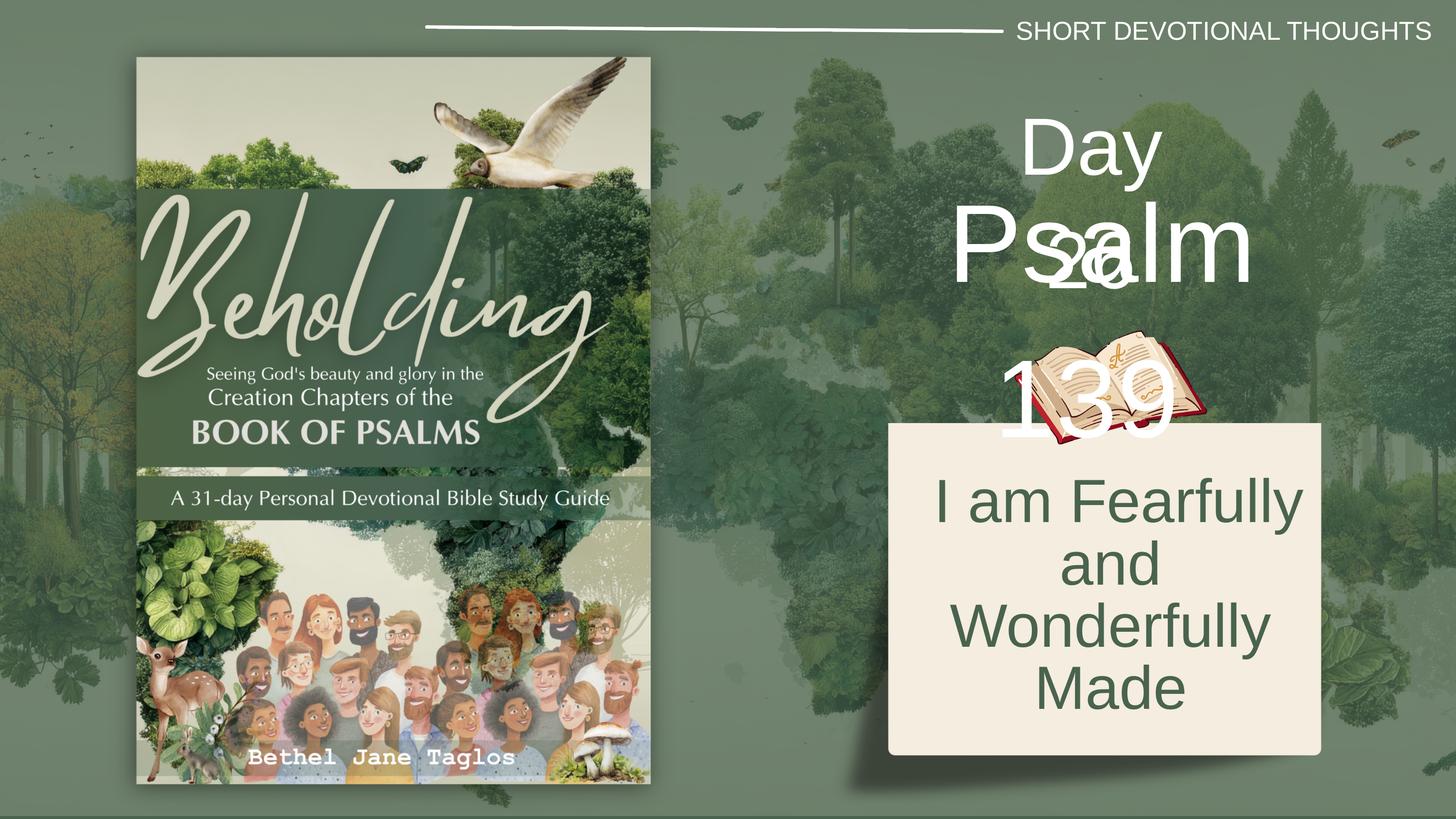

SHORT DEVOTIONAL THOUGHTS

Day 26
Psalm 139

 I am Fearfully and Wonderfully Made